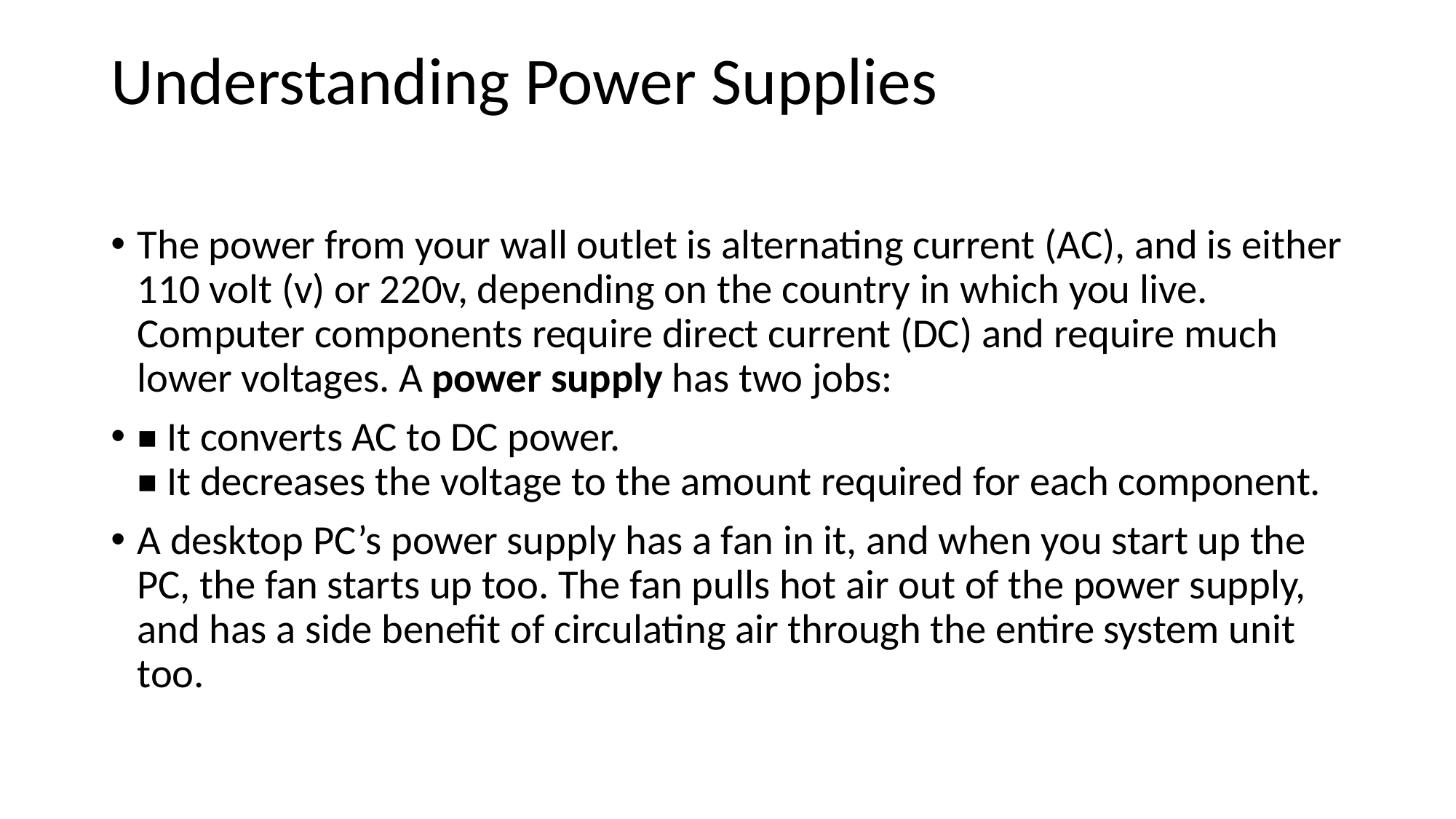

# Understanding Power Supplies
The power from your wall outlet is alternating current (AC), and is either 110 volt (v) or 220v, depending on the country in which you live. Computer components require direct current (DC) and require much lower voltages. A power supply has two jobs:
◾ It converts AC to DC power.
◾ It decreases the voltage to the amount required for each component.
A desktop PC’s power supply has a fan in it, and when you start up the PC, the fan starts up too. The fan pulls hot air out of the power supply, and has a side benefit of circulating air through the entire system unit too.